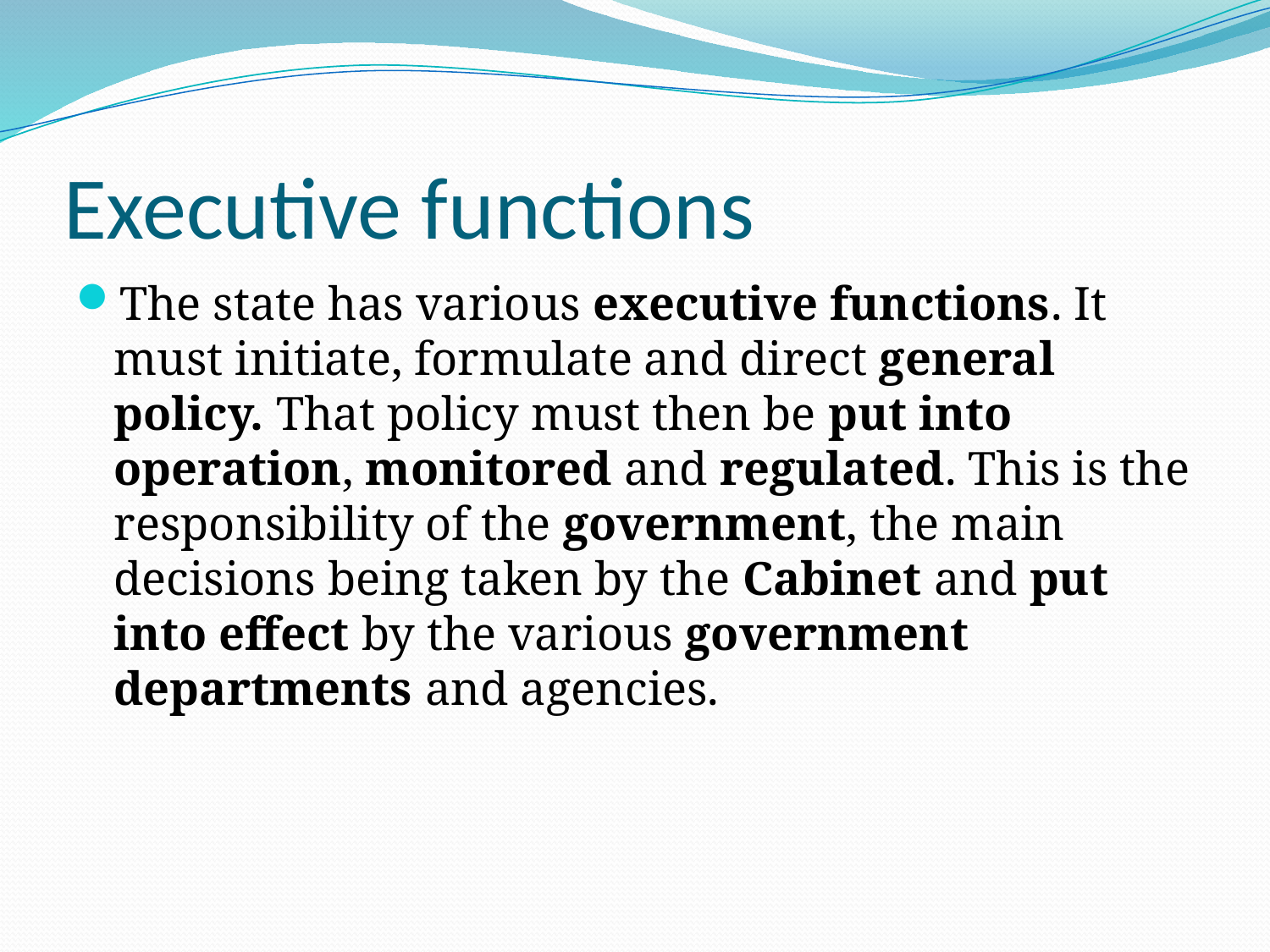

# Executive functions
The state has various executive functions. It must initiate, formulate and direct general policy. That policy must then be put into operation, monitored and regulated. This is the responsibility of the government, the main decisions being taken by the Cabinet and put into effect by the various government departments and agencies.